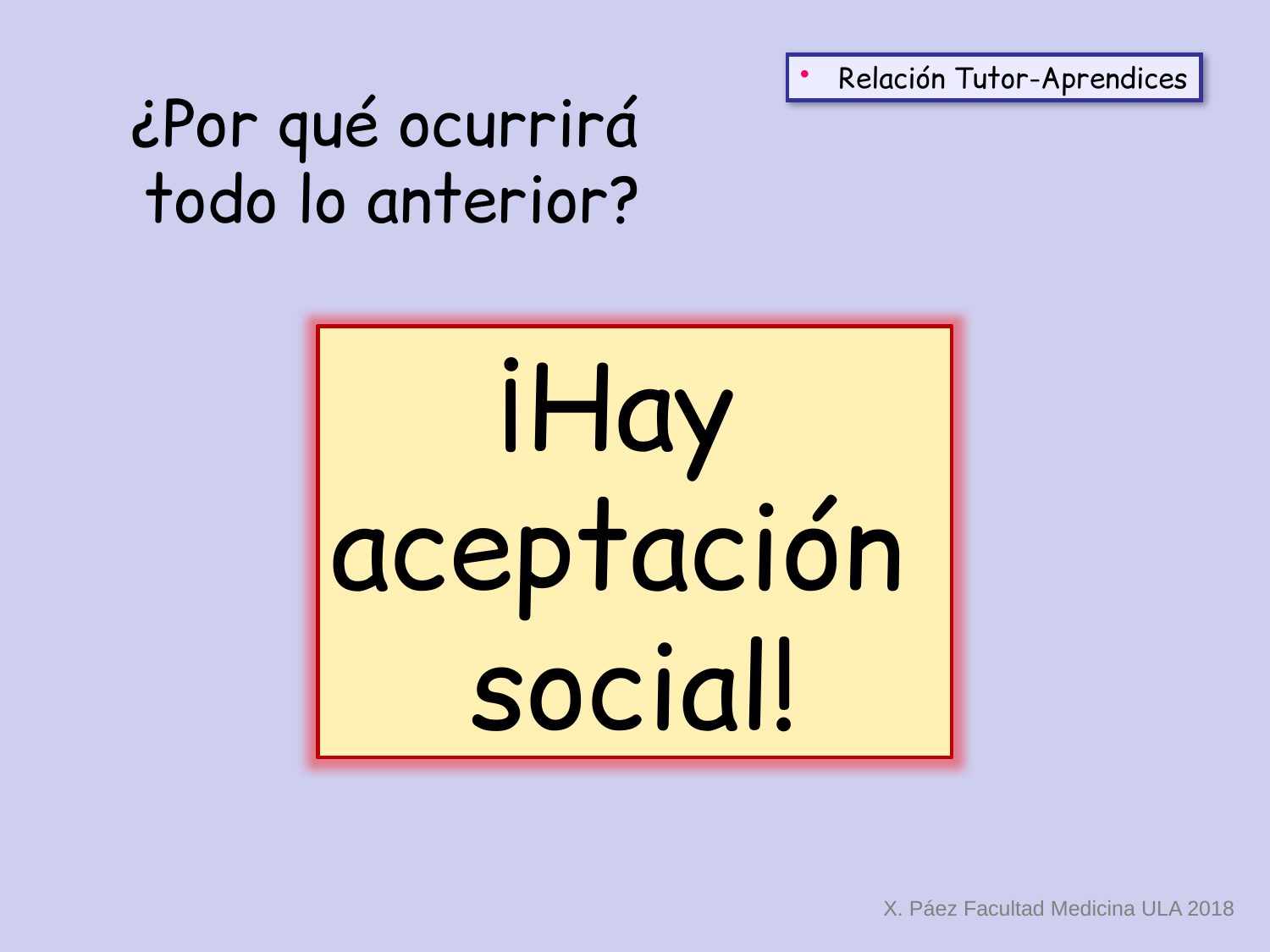

Relación Tutor-Aprendices
¿Por qué ocurrirá
todo lo anterior?
¡Hay
aceptación
social!
X. Páez Facultad Medicina ULA 2018